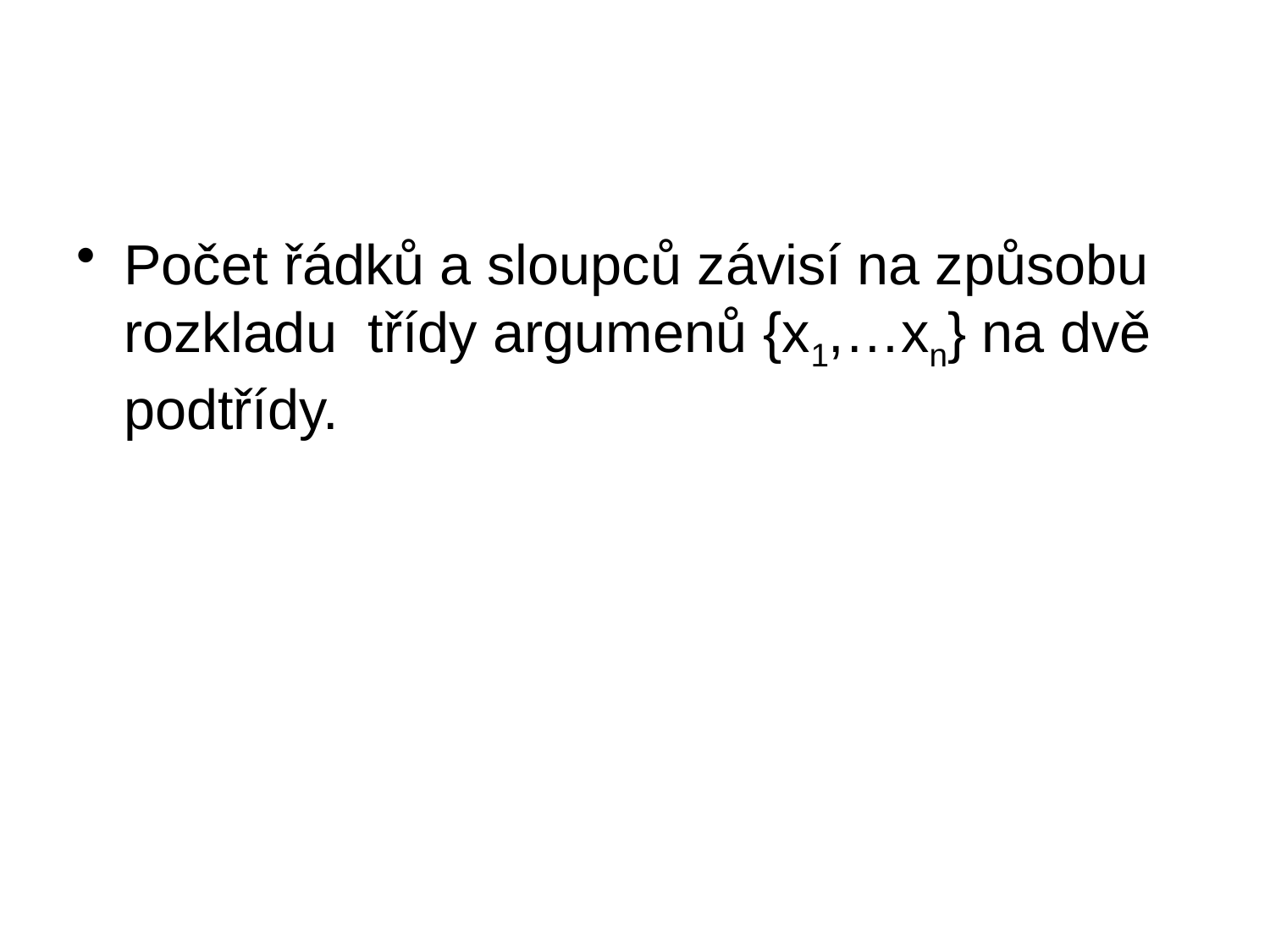

#
Počet řádků a sloupců závisí na způsobu rozkladu  třídy argumenů {x1,…xn} na dvě podtřídy.